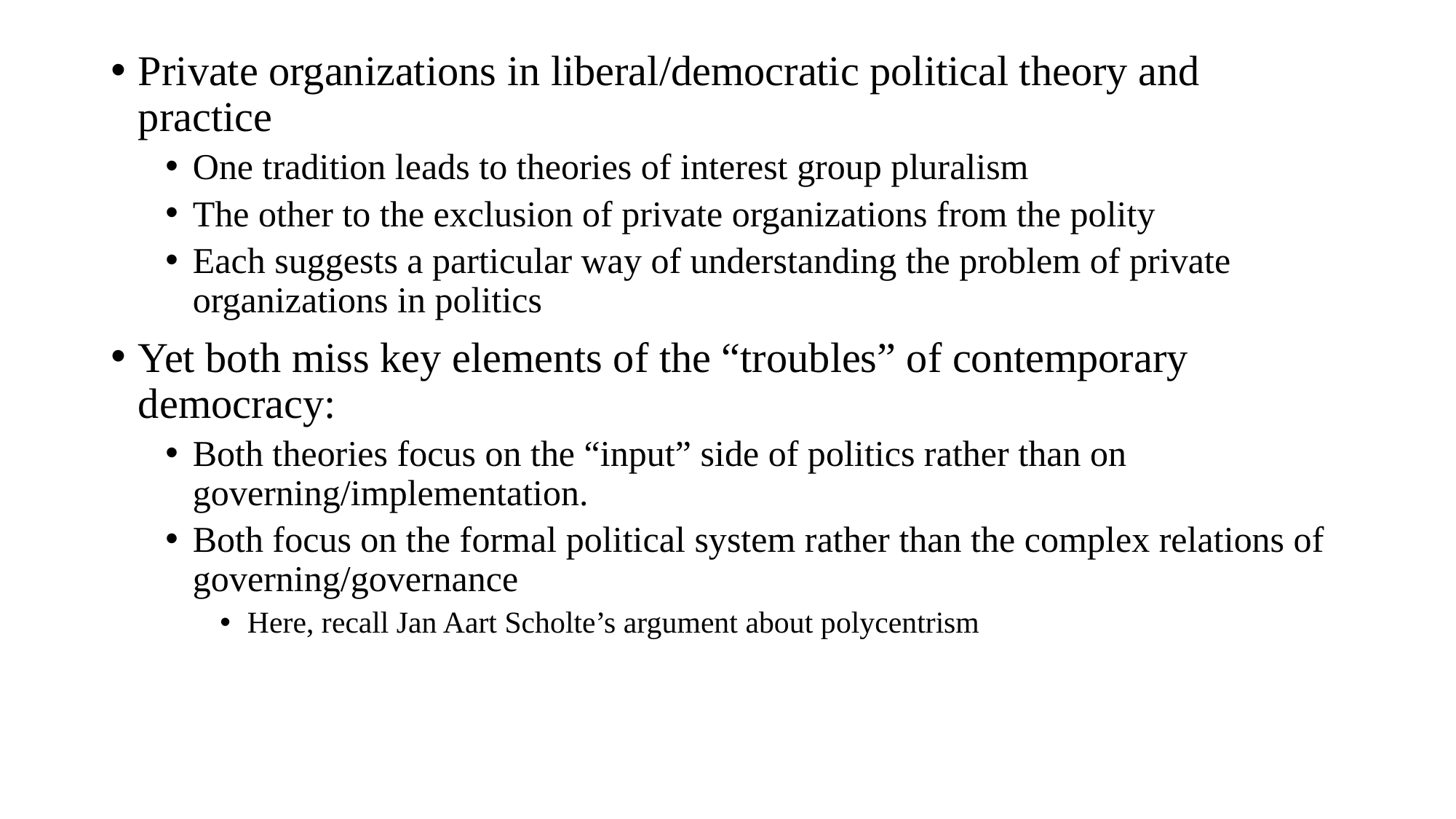

Private organizations in liberal/democratic political theory and practice
One tradition leads to theories of interest group pluralism
The other to the exclusion of private organizations from the polity
Each suggests a particular way of understanding the problem of private organizations in politics
Yet both miss key elements of the “troubles” of contemporary democracy:
Both theories focus on the “input” side of politics rather than on governing/implementation.
Both focus on the formal political system rather than the complex relations of governing/governance
Here, recall Jan Aart Scholte’s argument about polycentrism

#